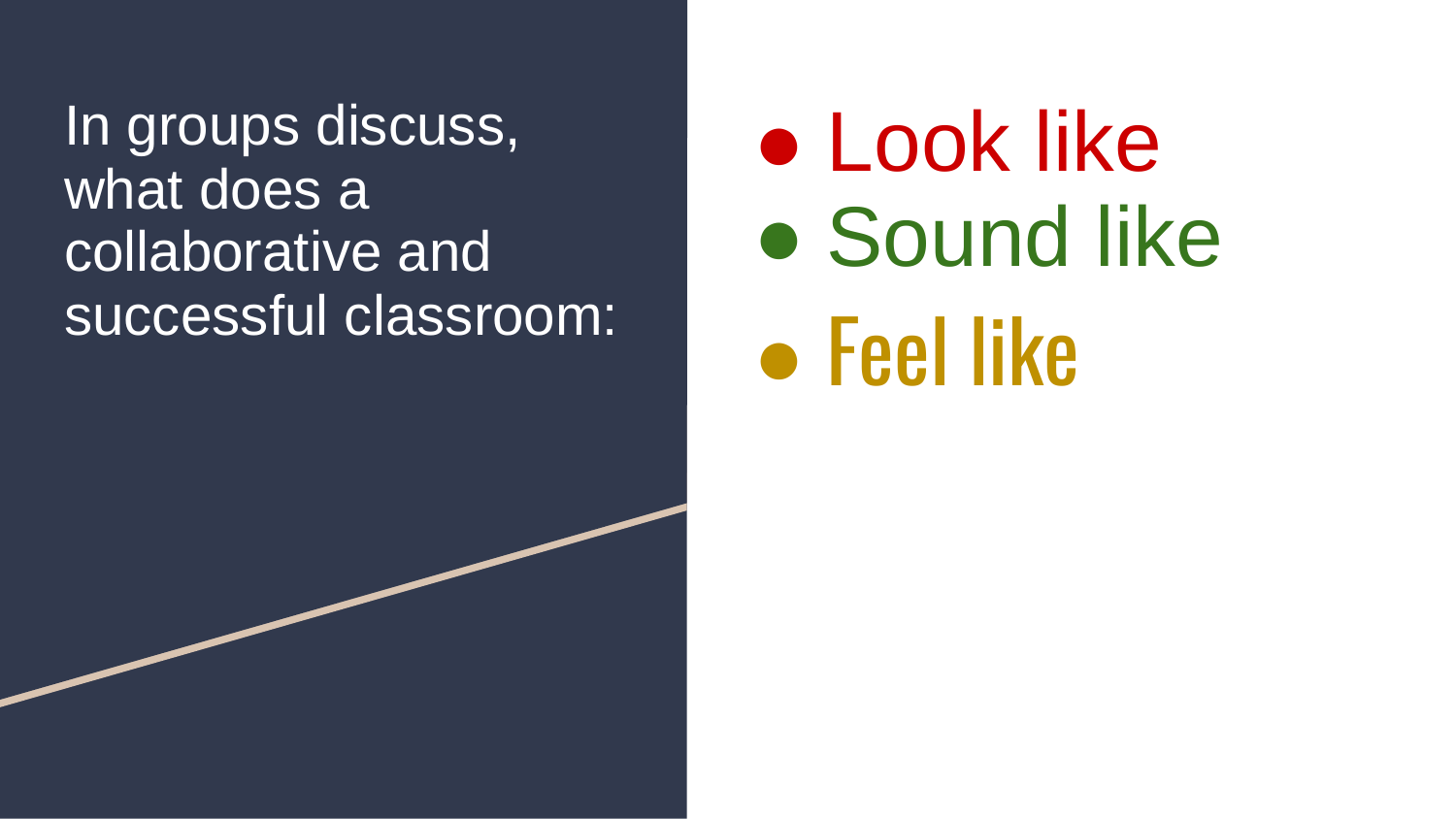

# In groups discuss, what does a collaborative and successful classroom:
Look like
Sound like
Feel like